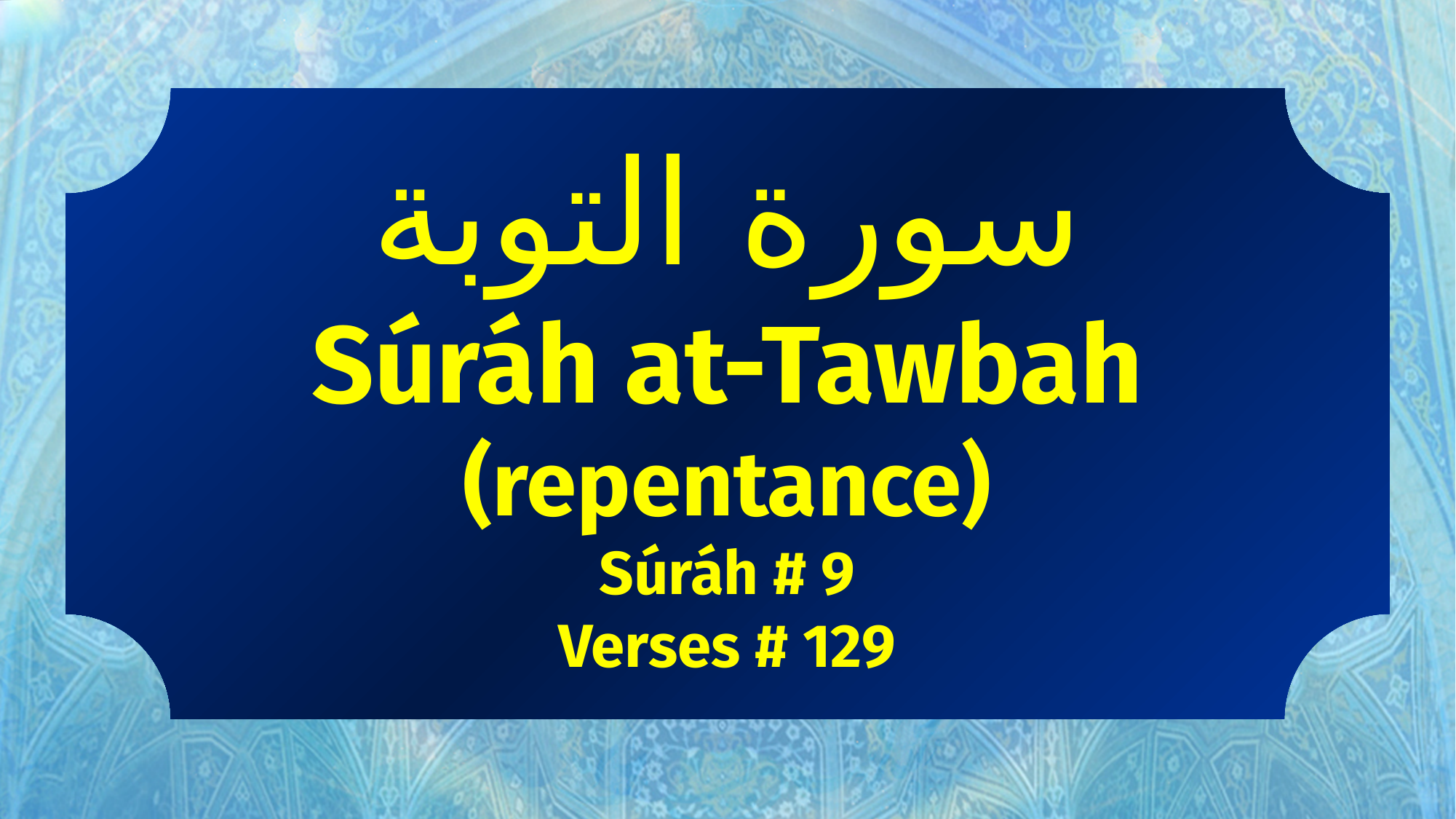

سورة التوبة
Súráh at-Tawbah
(repentance)
Súráh # 9
Verses # 129